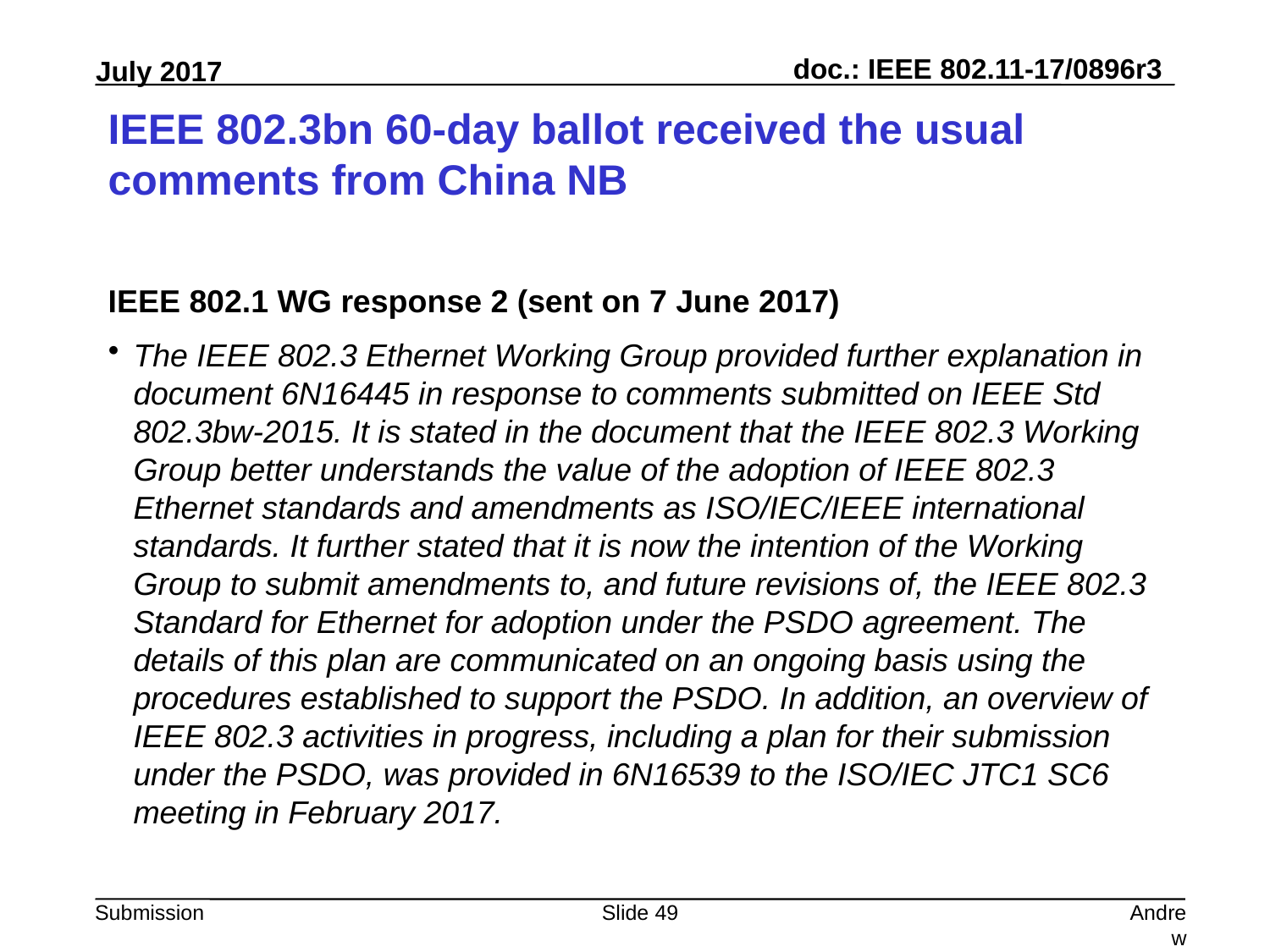

# IEEE 802.3bn 60-day ballot received the usual comments from China NB
IEEE 802.1 WG response 2 (sent on 7 June 2017)
The IEEE 802.3 Ethernet Working Group provided further explanation in document 6N16445 in response to comments submitted on IEEE Std 802.3bw-2015. It is stated in the document that the IEEE 802.3 Working Group better understands the value of the adoption of IEEE 802.3 Ethernet standards and amendments as ISO/IEC/IEEE international standards. It further stated that it is now the intention of the Working Group to submit amendments to, and future revisions of, the IEEE 802.3 Standard for Ethernet for adoption under the PSDO agreement. The details of this plan are communicated on an ongoing basis using the procedures established to support the PSDO. In addition, an overview of IEEE 802.3 activities in progress, including a plan for their submission under the PSDO, was provided in 6N16539 to the ISO/IEC JTC1 SC6 meeting in February 2017.
Slide 49
Andrew Myles, Cisco